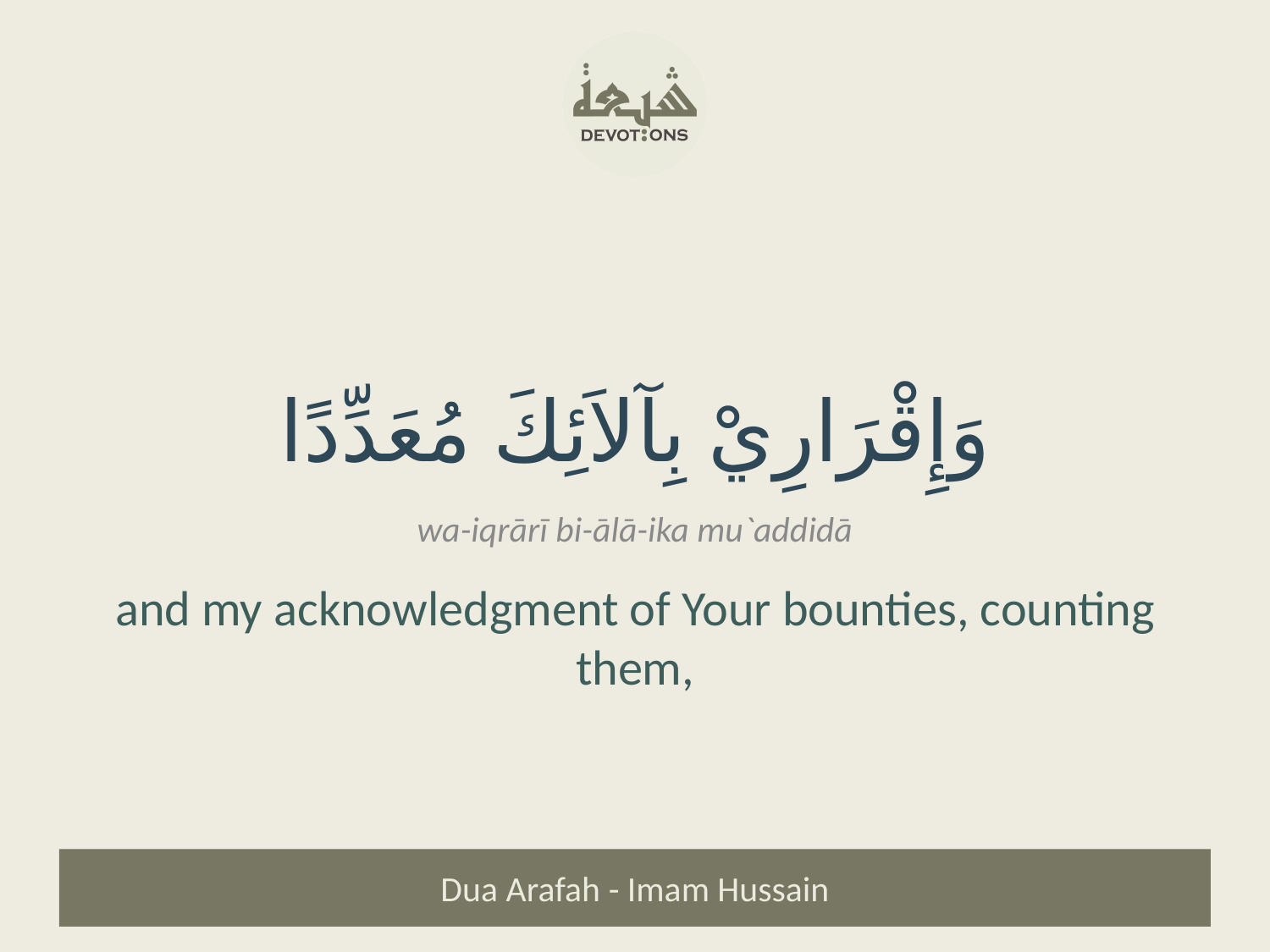

وَإِقْرَارِيْ بِآلاَئِكَ مُعَدِّدًا
wa-iqrārī bi-ālā-ika mu`addidā
and my acknowledgment of Your bounties, counting them,
Dua Arafah - Imam Hussain